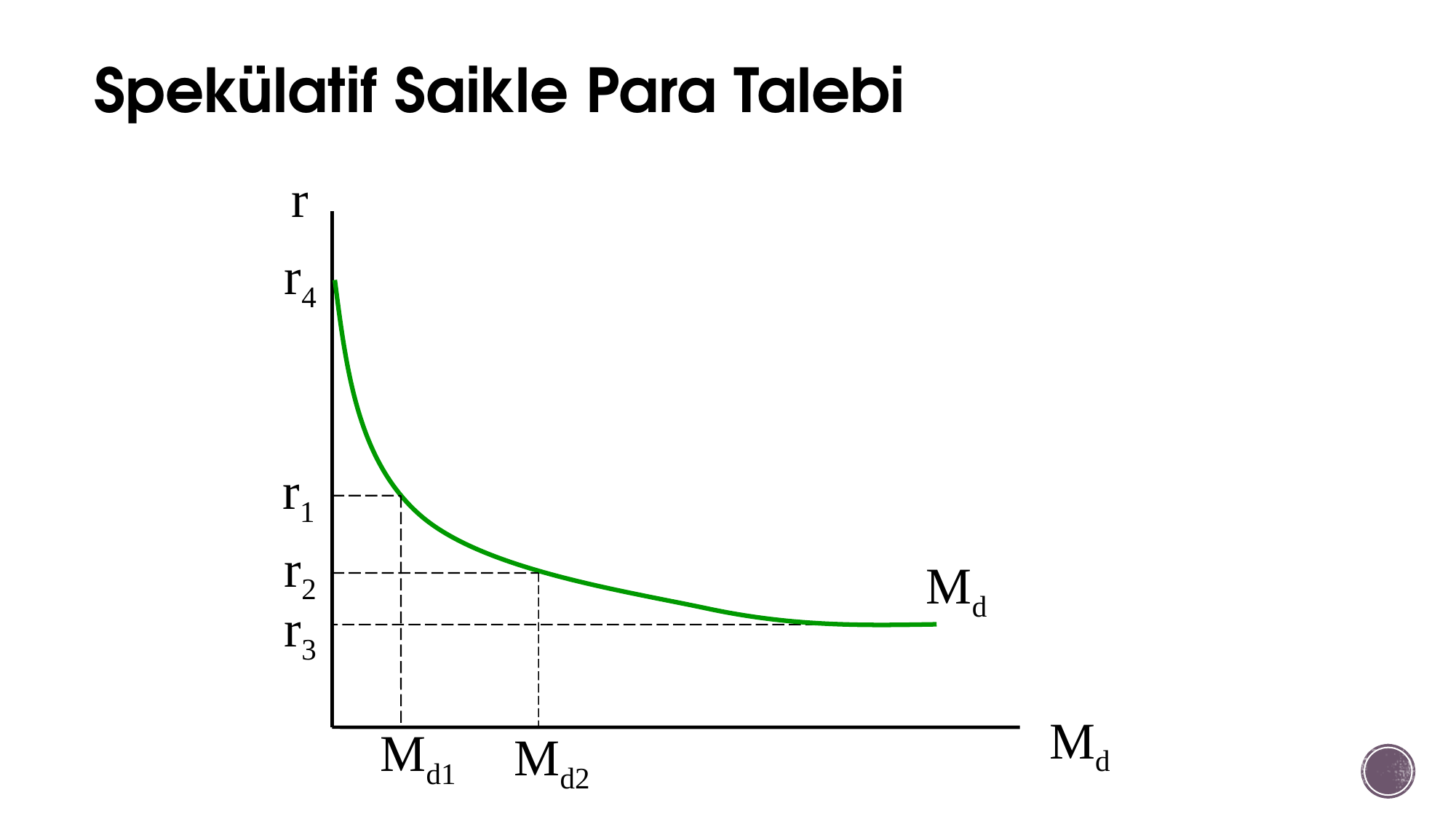

# Spekülatif Saikle Para Talebi
r

r4

Md
r1
r1

Md1
r2

Md2
r3

Md